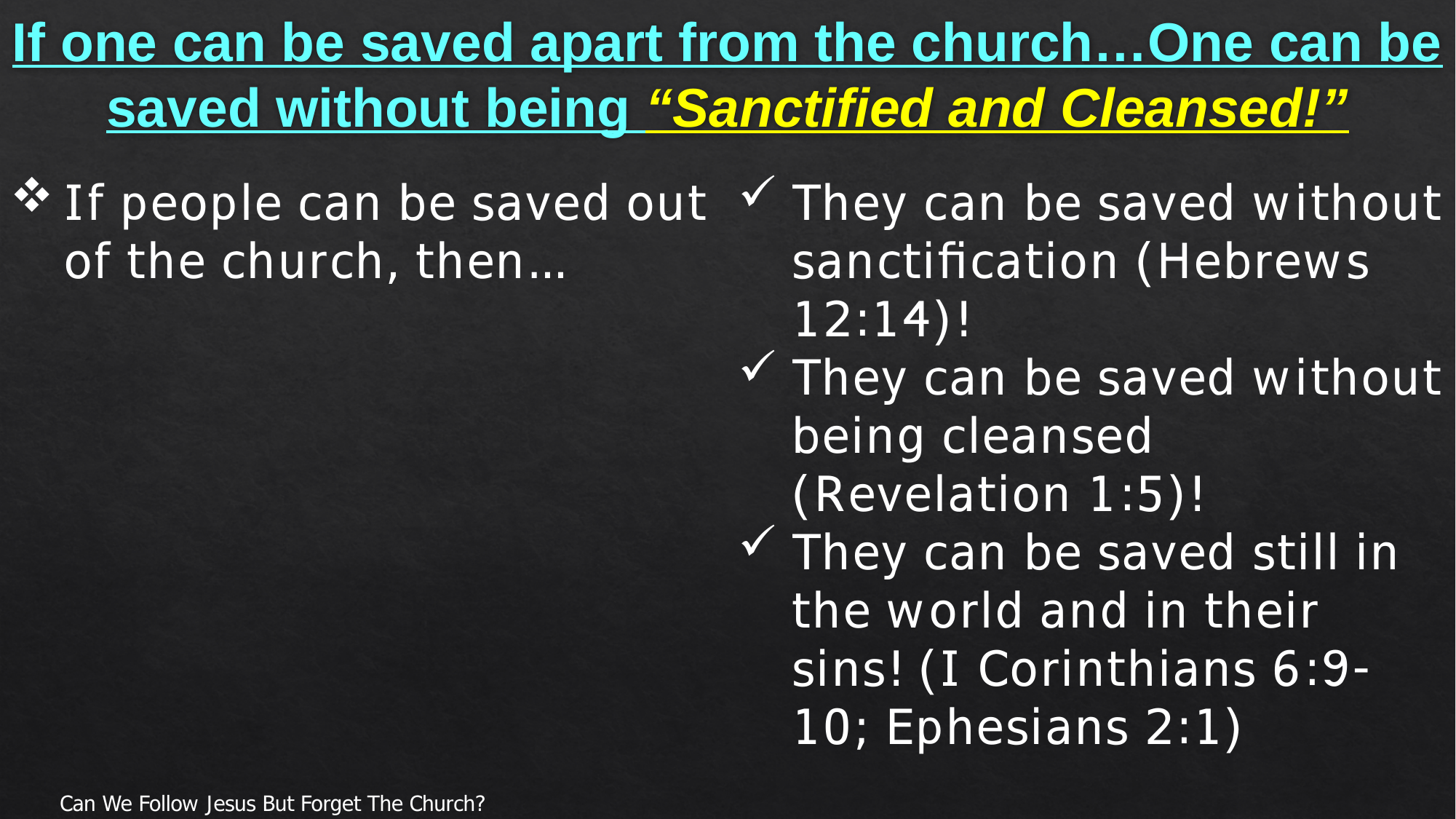

# If one can be saved apart from the church…One can be saved without being “Sanctified and Cleansed!”
If people can be saved out of the church, then…
They can be saved without sanctification (Hebrews 12:14)!
They can be saved without being cleansed (Revelation 1:5)!
They can be saved still in the world and in their sins! (I Corinthians 6:9-10; Ephesians 2:1)
Can We Follow Jesus But Forget The Church?